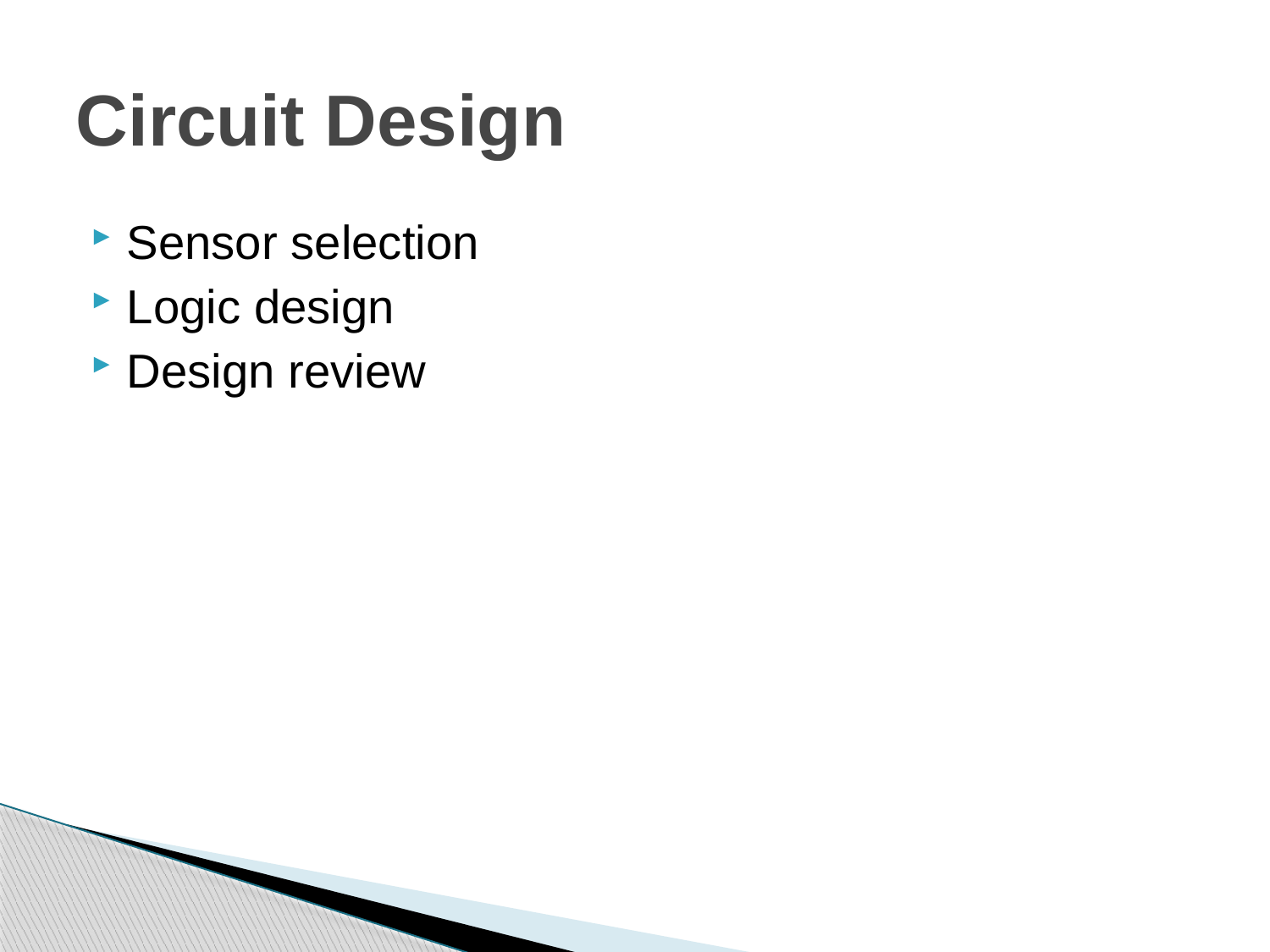

# Circuit Design
Sensor selection
Logic design
Design review